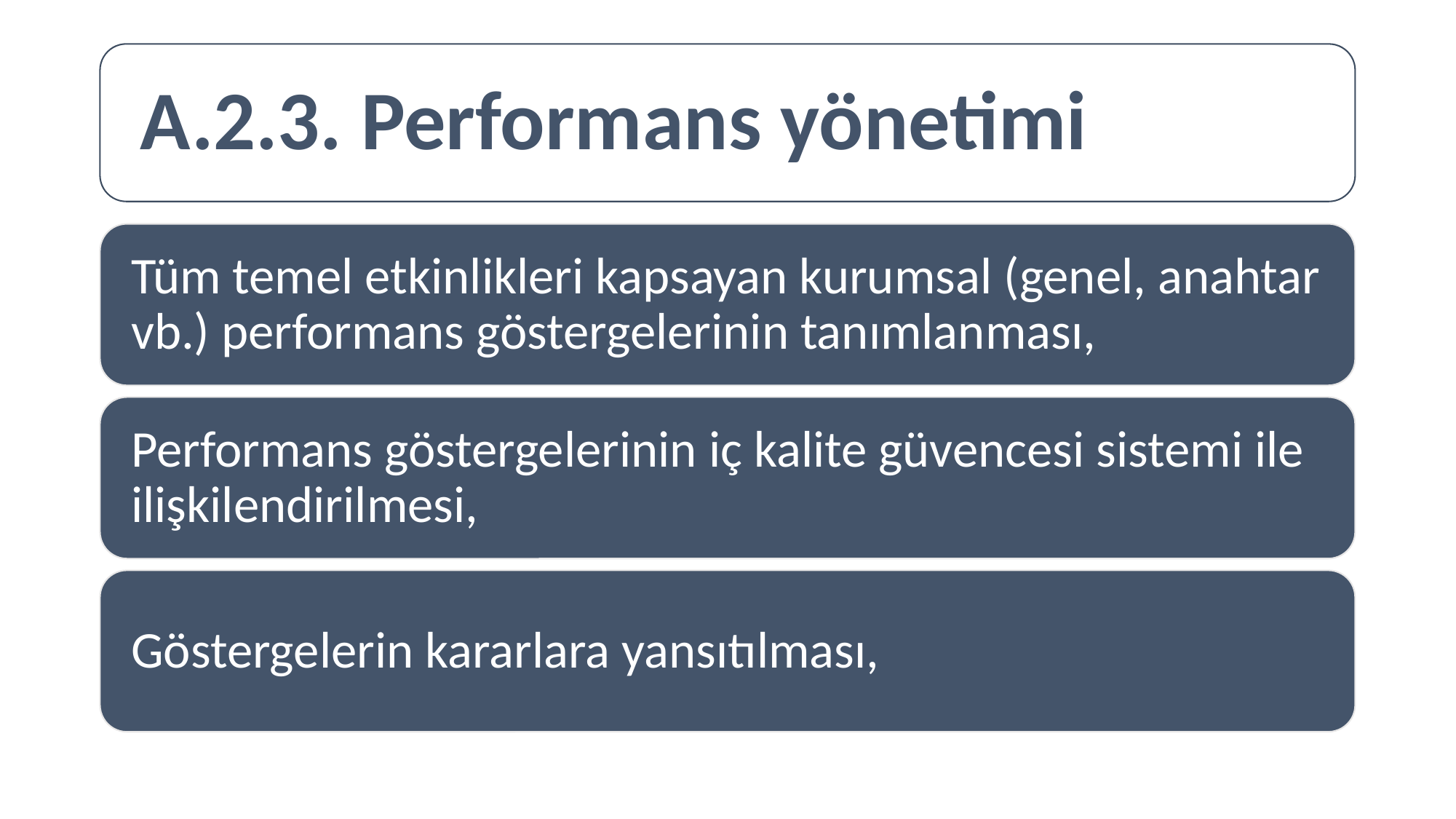

A.2.3. Performans yönetimi
Tüm temel etkinlikleri kapsayan kurumsal (genel, anahtar vb.) performans göstergelerinin tanımlanması,
Performans göstergelerinin iç kalite güvencesi sistemi ile ilişkilendirilmesi,
Göstergelerin kararlara yansıtılması,